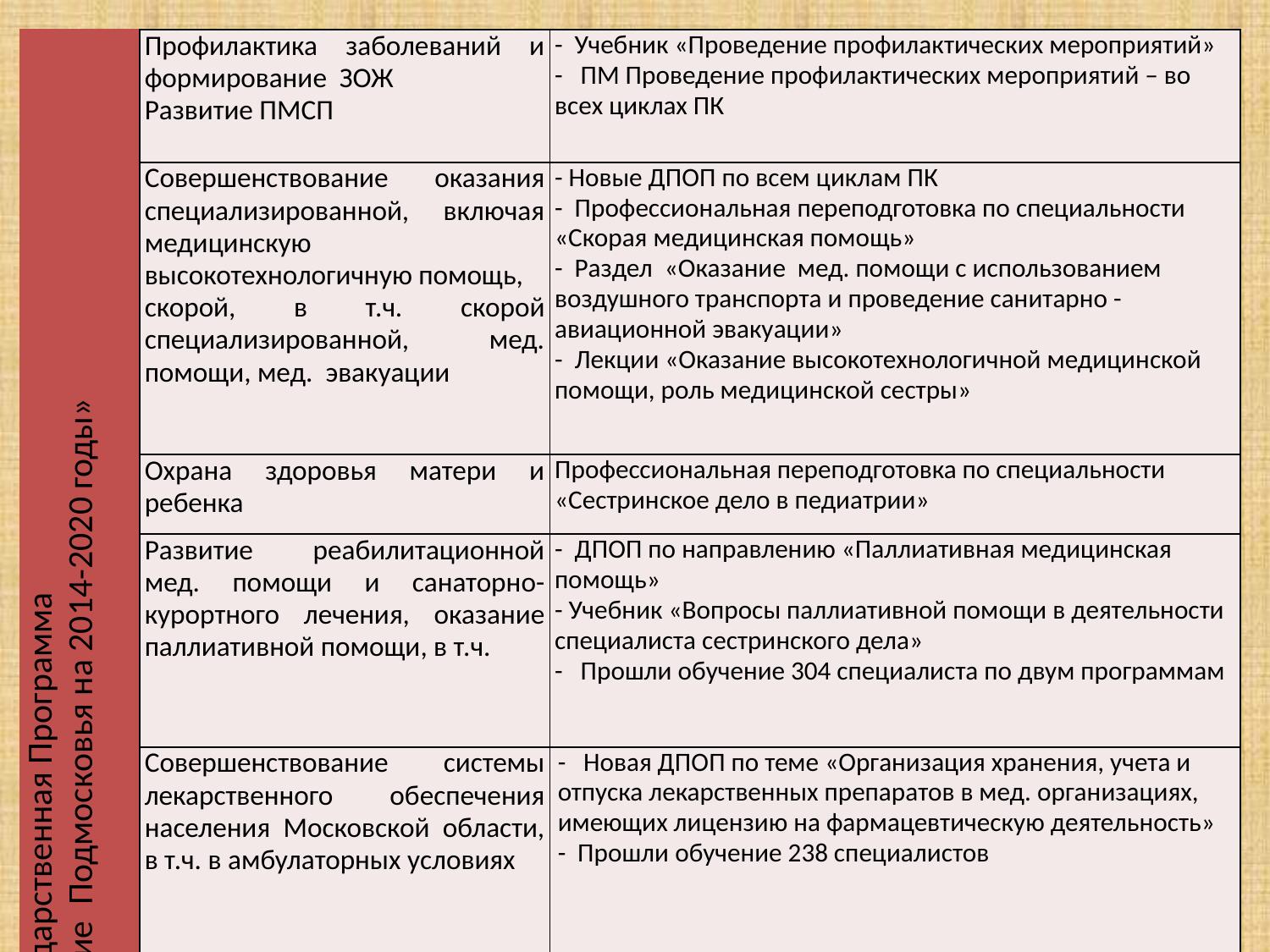

| Государственная Программа «Здравоохранение Подмосковья на 2014-2020 годы» | Профилактика заболеваний и формирование ЗОЖ Развитие ПМСП | - Учебник «Проведение профилактических мероприятий» - ПМ Проведение профилактических мероприятий – во всех циклах ПК |
| --- | --- | --- |
|  | Совершенствование оказания специализированной, включая медицинскую высокотехнологичную помощь, скорой, в т.ч. скорой специализированной, мед. помощи, мед. эвакуации | - Новые ДПОП по всем циклам ПК - Профессиональная переподготовка по специальности «Скорая медицинская помощь» - Раздел «Оказание мед. помощи с использованием воздушного транспорта и проведение санитарно - авиационной эвакуации» - Лекции «Оказание высокотехнологичной медицинской помощи, роль медицинской сестры» |
|  | Охрана здоровья матери и ребенка | Профессиональная переподготовка по специальности «Сестринское дело в педиатрии» |
|  | Развитие реабилитационной мед. помощи и санаторно-курортного лечения, оказание паллиативной помощи, в т.ч. | - ДПОП по направлению «Паллиативная медицинская помощь» - Учебник «Вопросы паллиативной помощи в деятельности специалиста сестринского дела» - Прошли обучение 304 специалиста по двум программам |
|  | Совершенствование системы лекарственного обеспечения населения Московской области, в т.ч. в амбулаторных условиях | - Новая ДПОП по теме «Организация хранения, учета и отпуска лекарственных препаратов в мед. организациях, имеющих лицензию на фармацевтическую деятельность» - Прошли обучение 238 специалистов |
26.09.2018